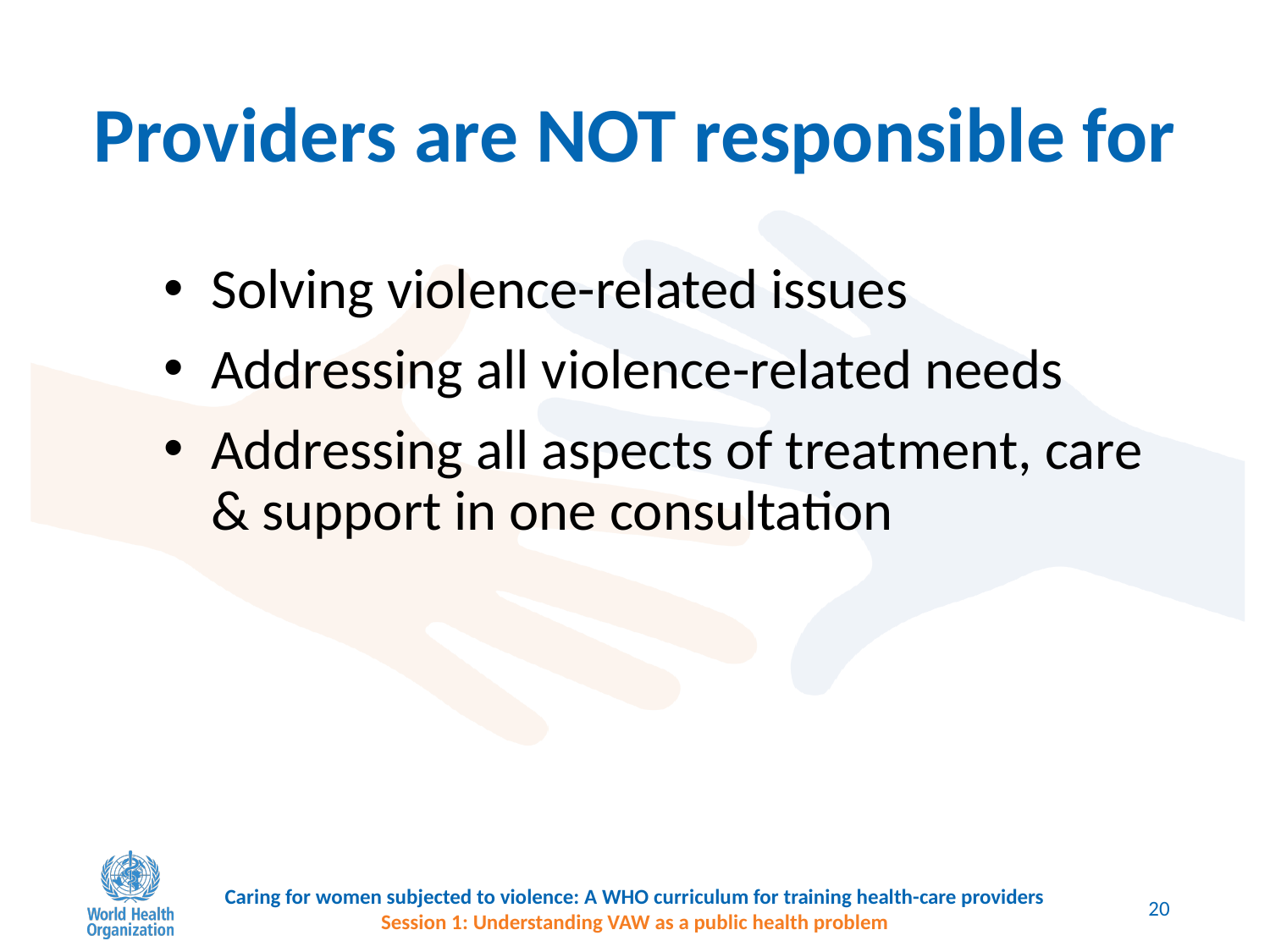

# Providers are NOT responsible for
Solving violence-related issues
Addressing all violence-related needs
Addressing all aspects of treatment, care & support in one consultation
20